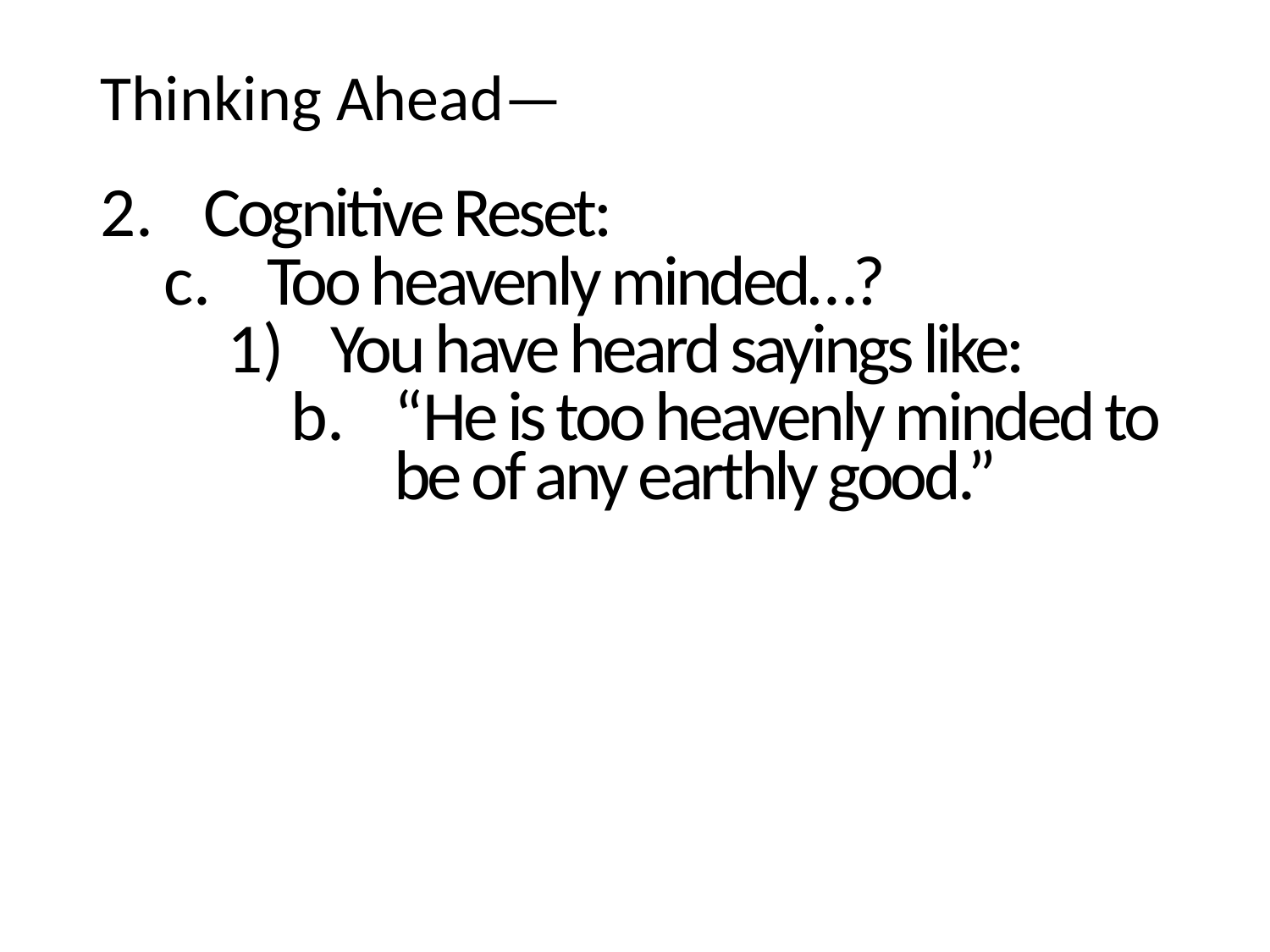

Thinking Ahead—
Cognitive Reset:
Too heavenly minded…?
You have heard sayings like:
“He is too heavenly minded to be of any earthly good.”